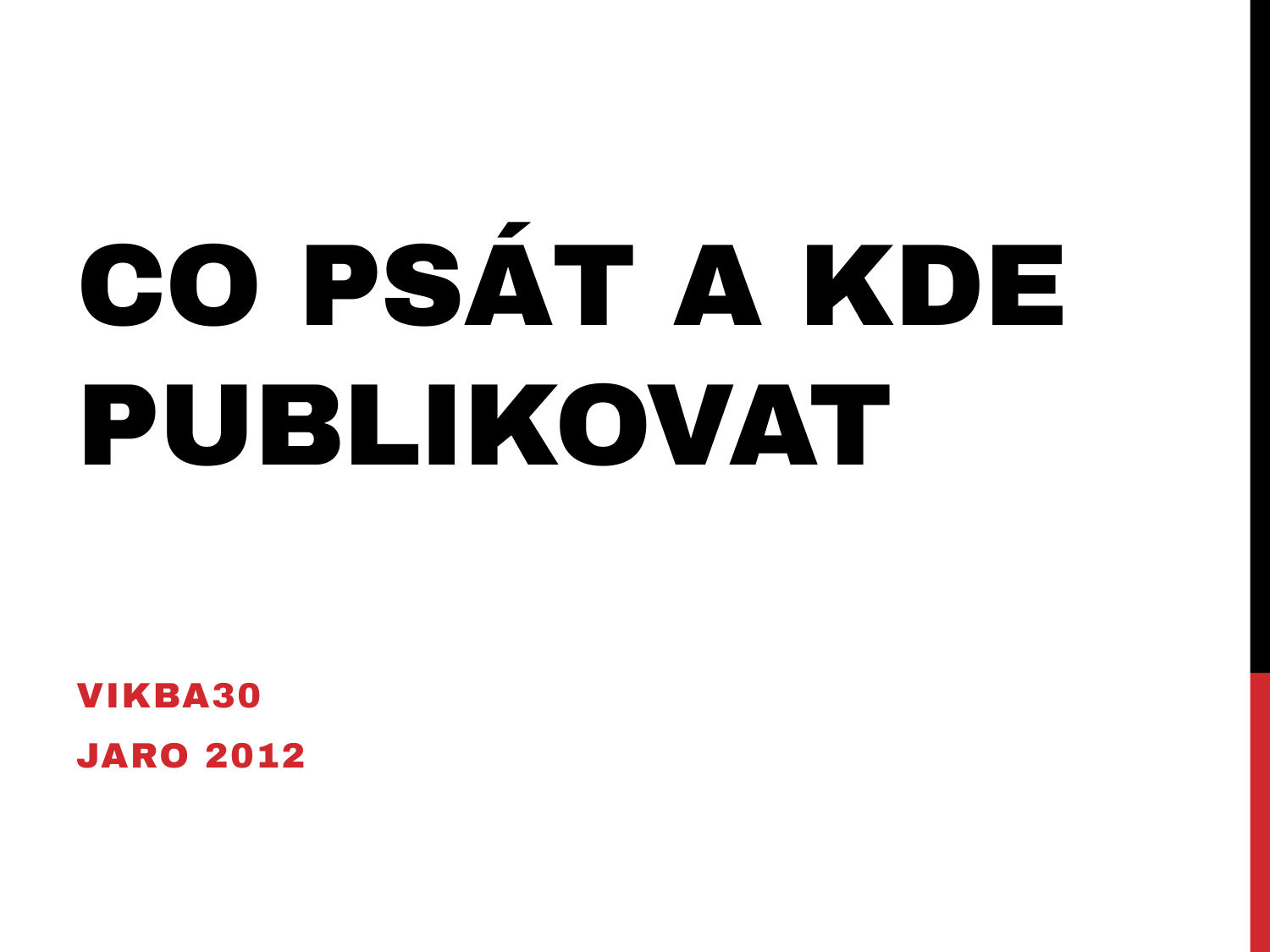

# Co psát a kde publikovat
vikba30
jaro 2012